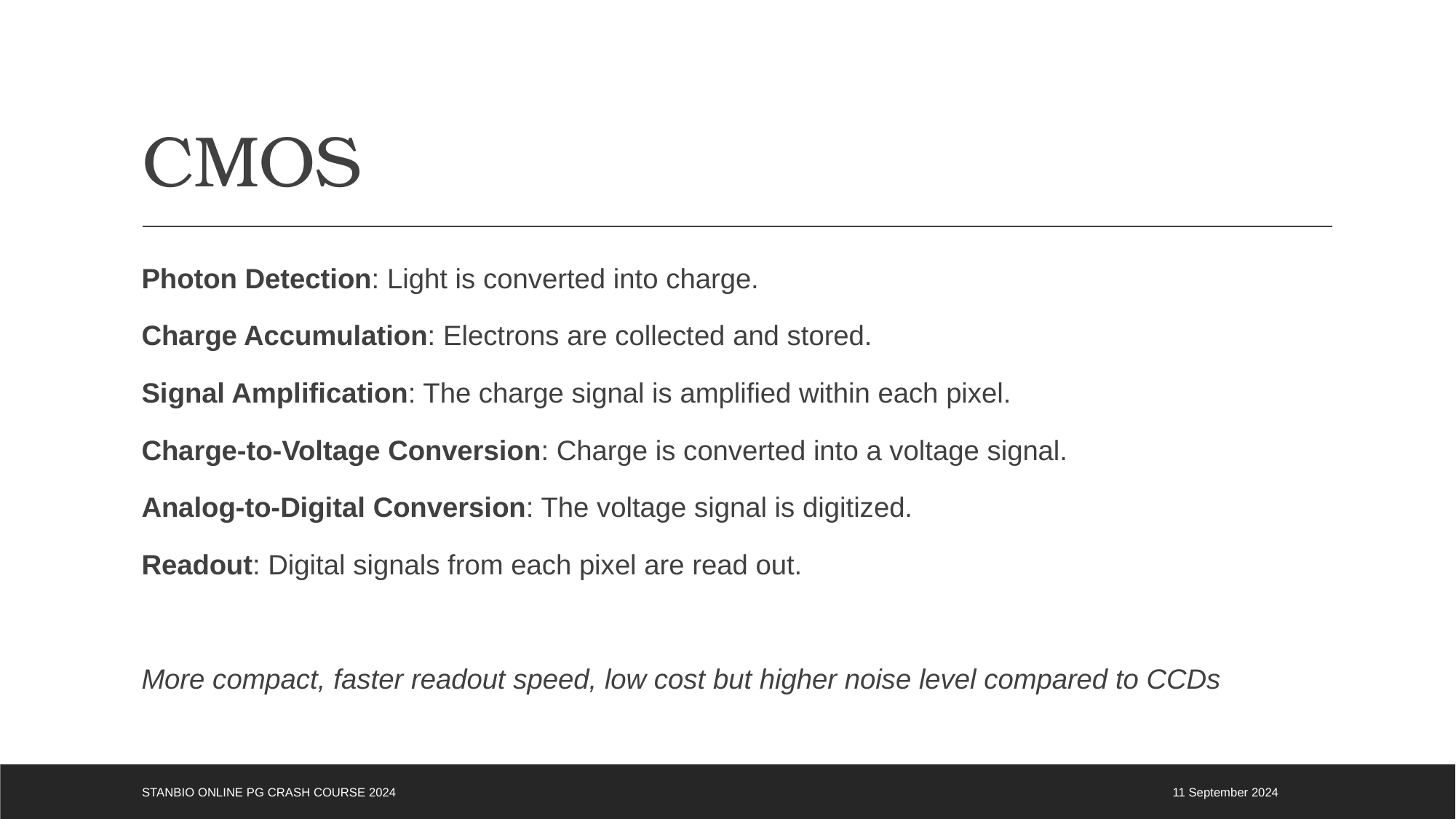

# CMOS
Photon Detection: Light is converted into charge.
Charge Accumulation: Electrons are collected and stored.
Signal Amplification: The charge signal is amplified within each pixel.
Charge-to-Voltage Conversion: Charge is converted into a voltage signal.
Analog-to-Digital Conversion: The voltage signal is digitized.
Readout: Digital signals from each pixel are read out.

More compact, faster readout speed, low cost but higher noise level compared to CCDs
STANBIO ONLINE PG CRASH COURSE 2024
11 September 2024